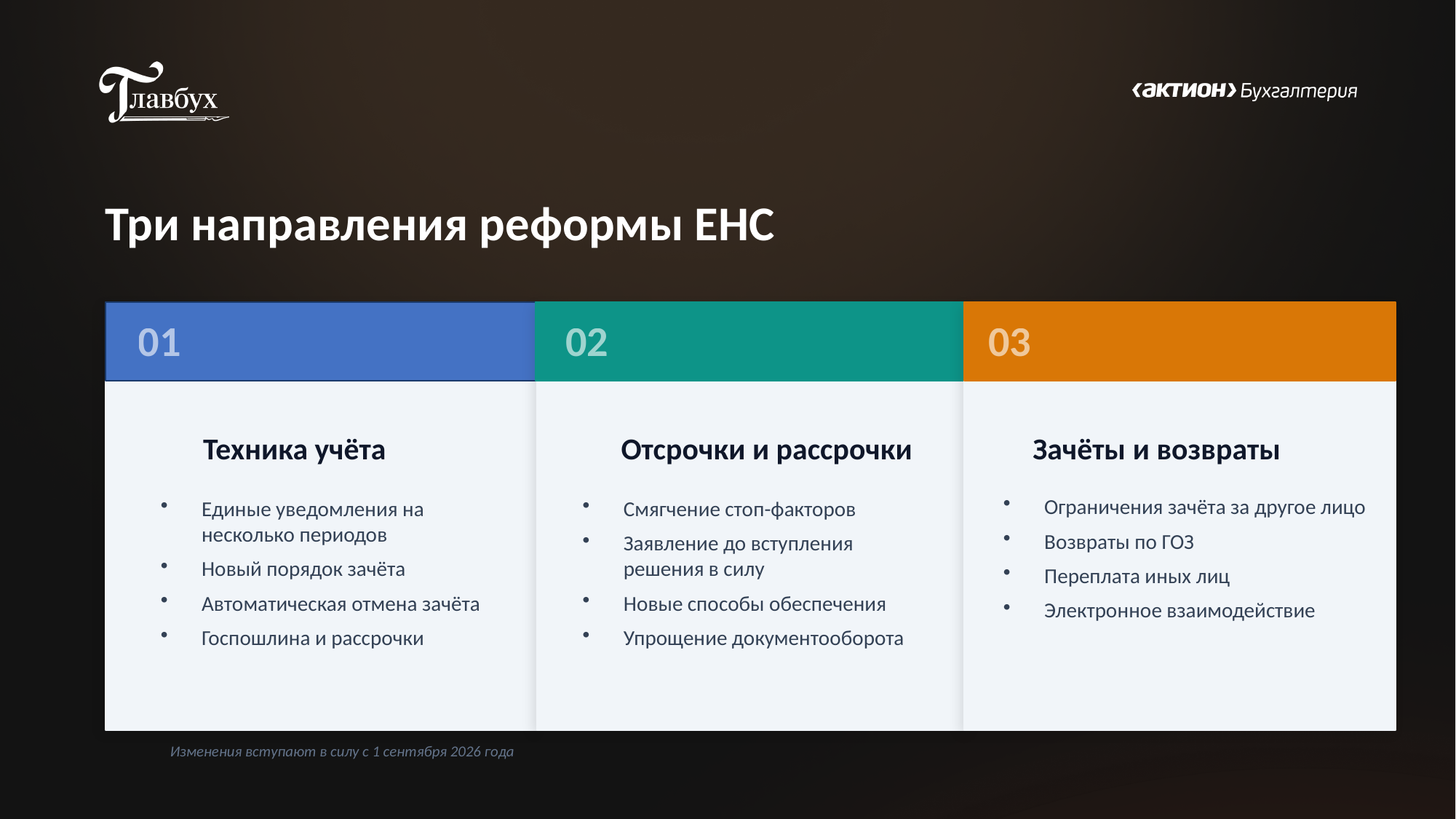

Три направления реформы ЕНС

01

02

03
Техника учёта
Отсрочки и рассрочки
Зачёты и возвраты
Ограничения зачёта за другое лицо
Возвраты по ГОЗ
Переплата иных лиц
Электронное взаимодействие
Единые уведомления на несколько периодов
Новый порядок зачёта
Автоматическая отмена зачёта
Госпошлина и рассрочки
Смягчение стоп-факторов
Заявление до вступления решения в силу
Новые способы обеспечения
Упрощение документооборота
Изменения вступают в силу с 1 сентября 2026 года